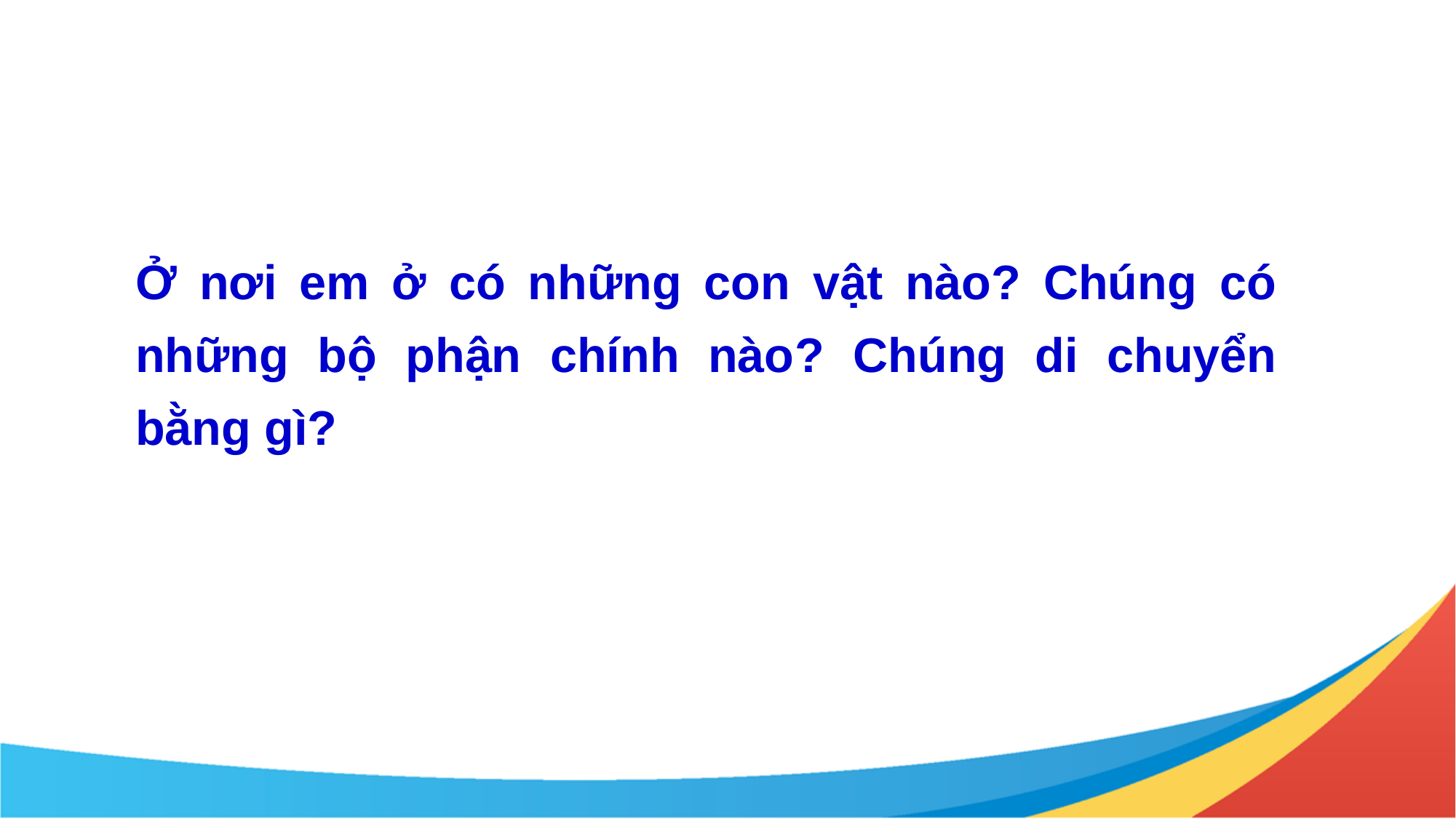

Ở nơi em ở có những con vật nào? Chúng có những bộ phận chính nào? Chúng di chuyển bằng gì?